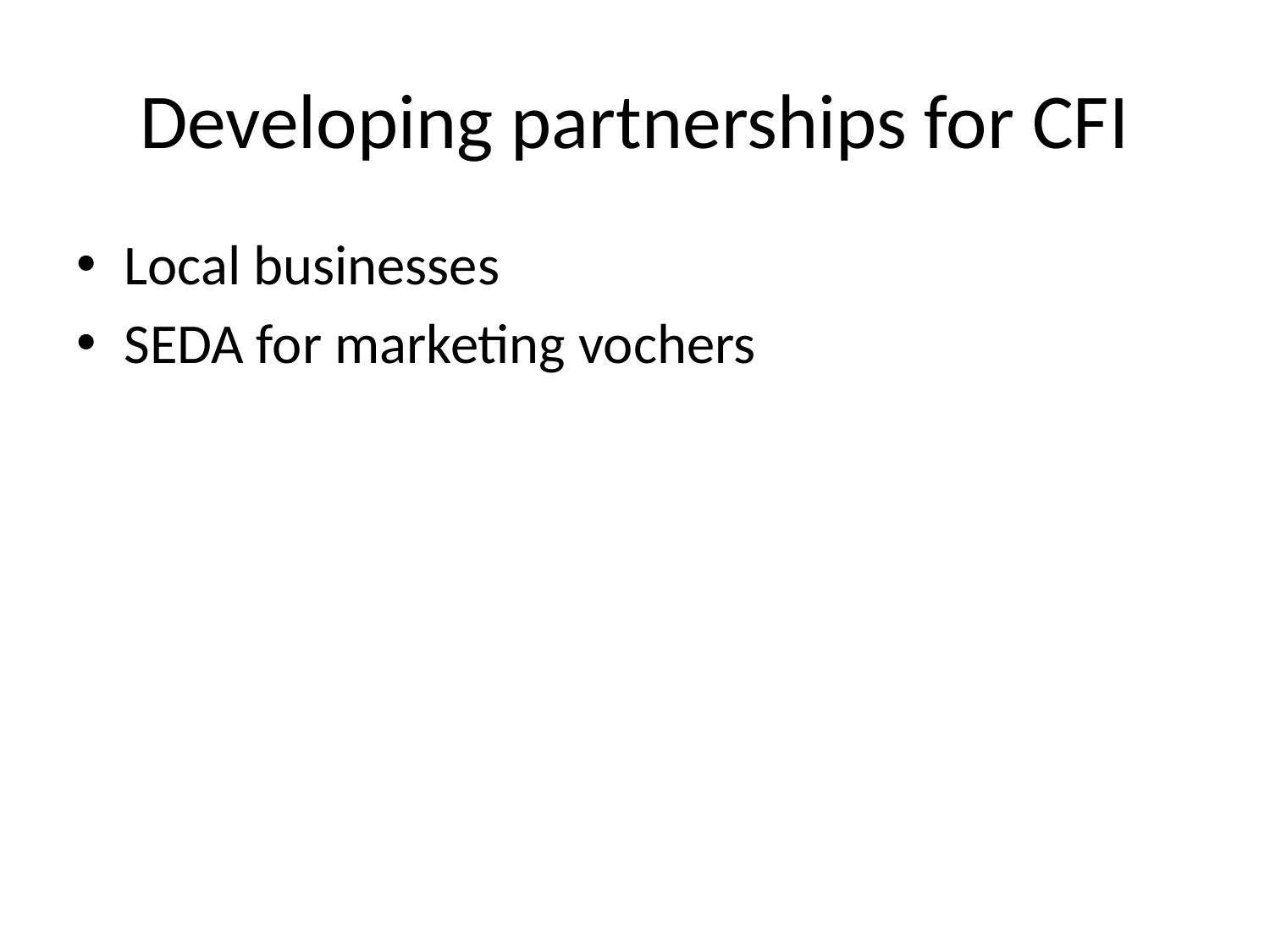

# Developing partnerships for CFI
Local businesses
SEDA for marketing vochers